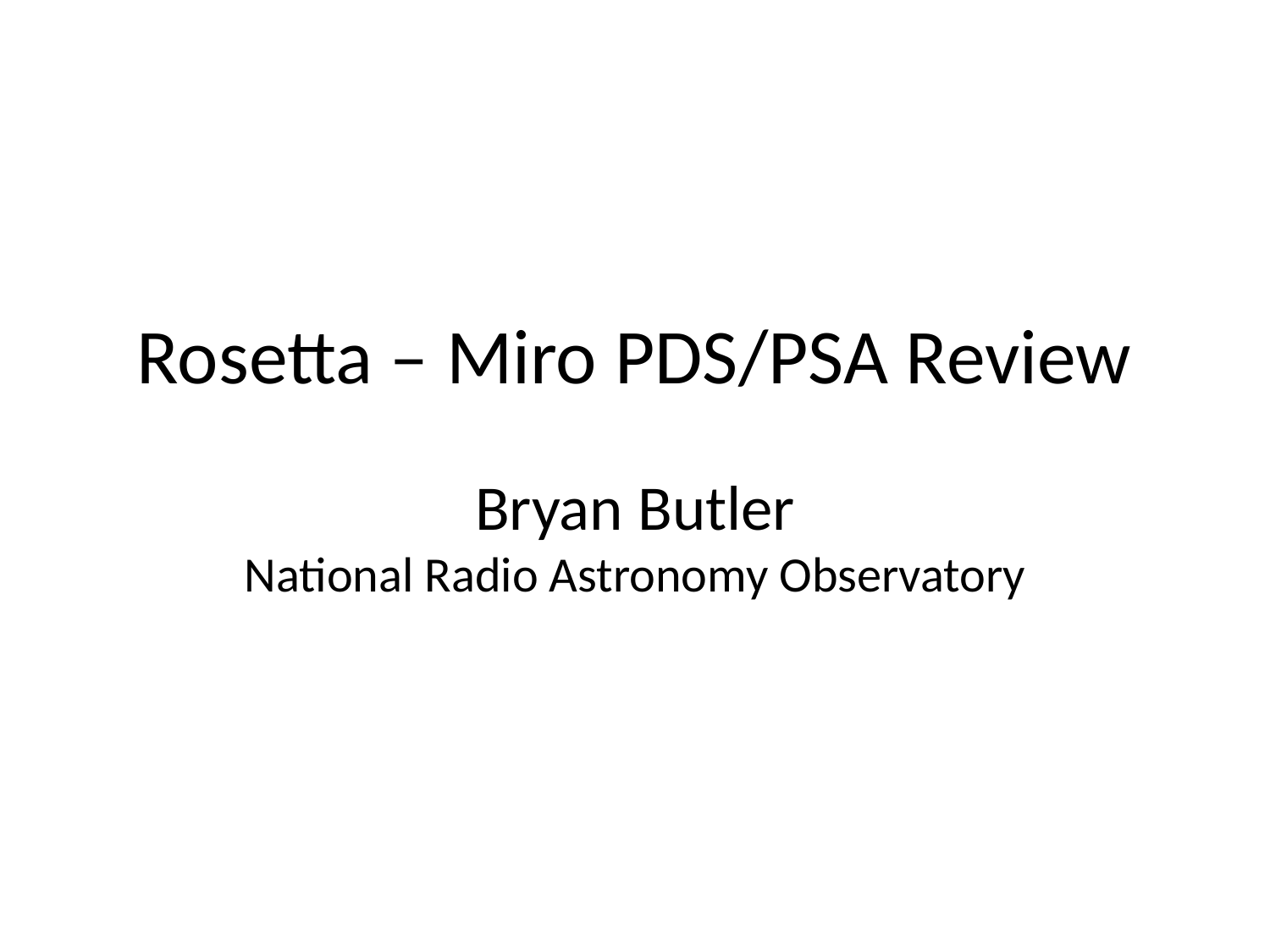

# Rosetta – Miro PDS/PSA Review
Bryan Butler
National Radio Astronomy Observatory